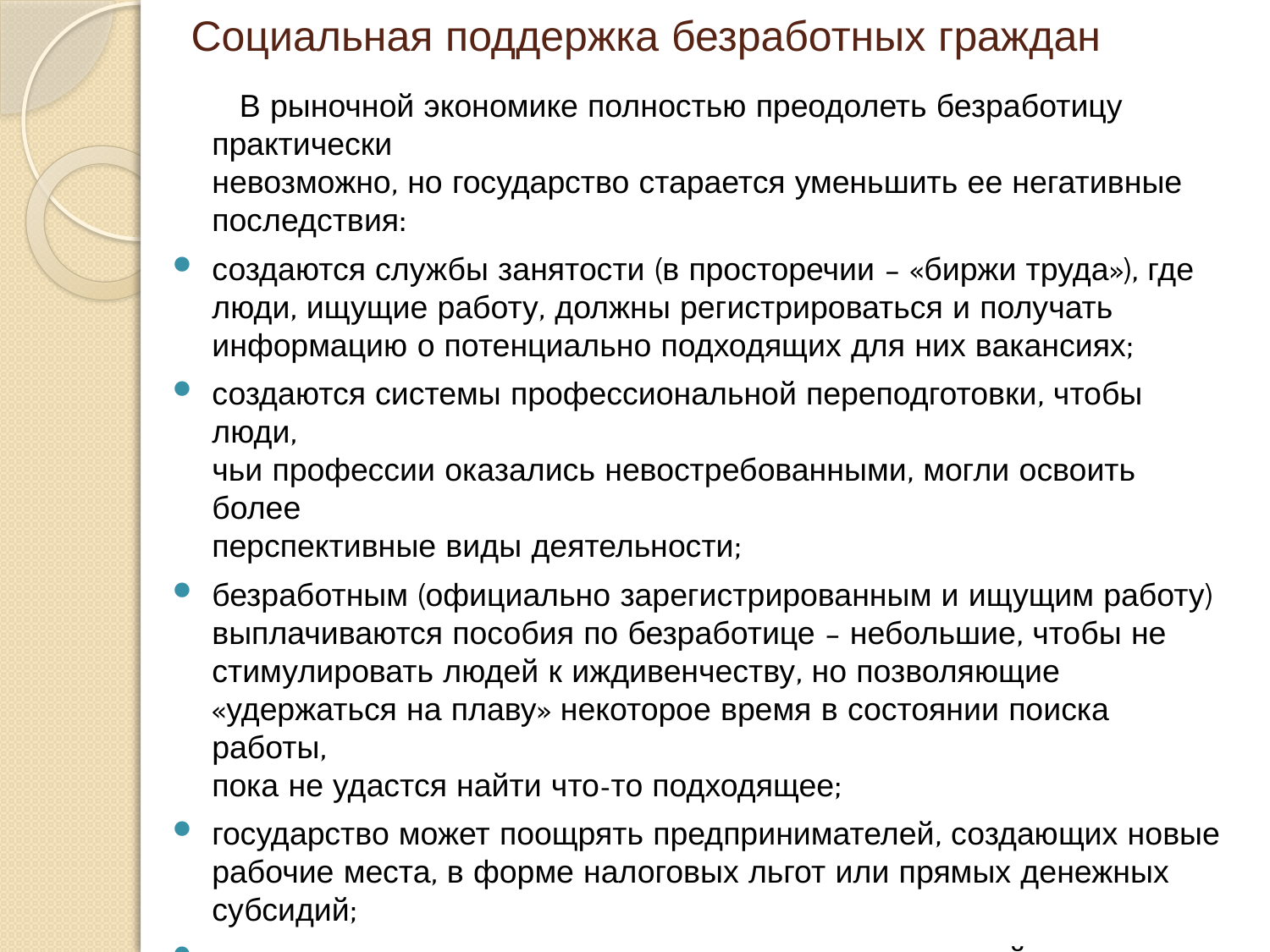

# Социальная поддержка безработных граждан
       В рыночной экономике полностью преодолеть безработицу практически
невозможно, но государство старается уменьшить ее негативные
последствия:
создаются службы занятости (в просторечии – «биржи труда»), где
люди, ищущие работу, должны регистрироваться и получать
информацию о потенциально подходящих для них вакансиях;
создаются системы профессиональной переподготовки, чтобы люди,
чьи профессии оказались невостребованными, могли освоить более
перспективные виды деятельности;
безработным (официально зарегистрированным и ищущим работу)
выплачиваются пособия по безработице – небольшие, чтобы не
стимулировать людей к иждивенчеству, но позволяющие
«удержаться на плаву» некоторое время в состоянии поиска работы,
пока не удастся найти что-то подходящее;
государство может поощрять предпринимателей, создающих новые
рабочие места, в форме налоговых льгот или прямых денежных
субсидий;
в критических экономических ситуациях, при массовой безработице,
государство может само напрямую создавать временные рабочие
места, организуя так называемые общественные работы – например,
строительство дорог, мостов, иных инфраструктурных объектов.